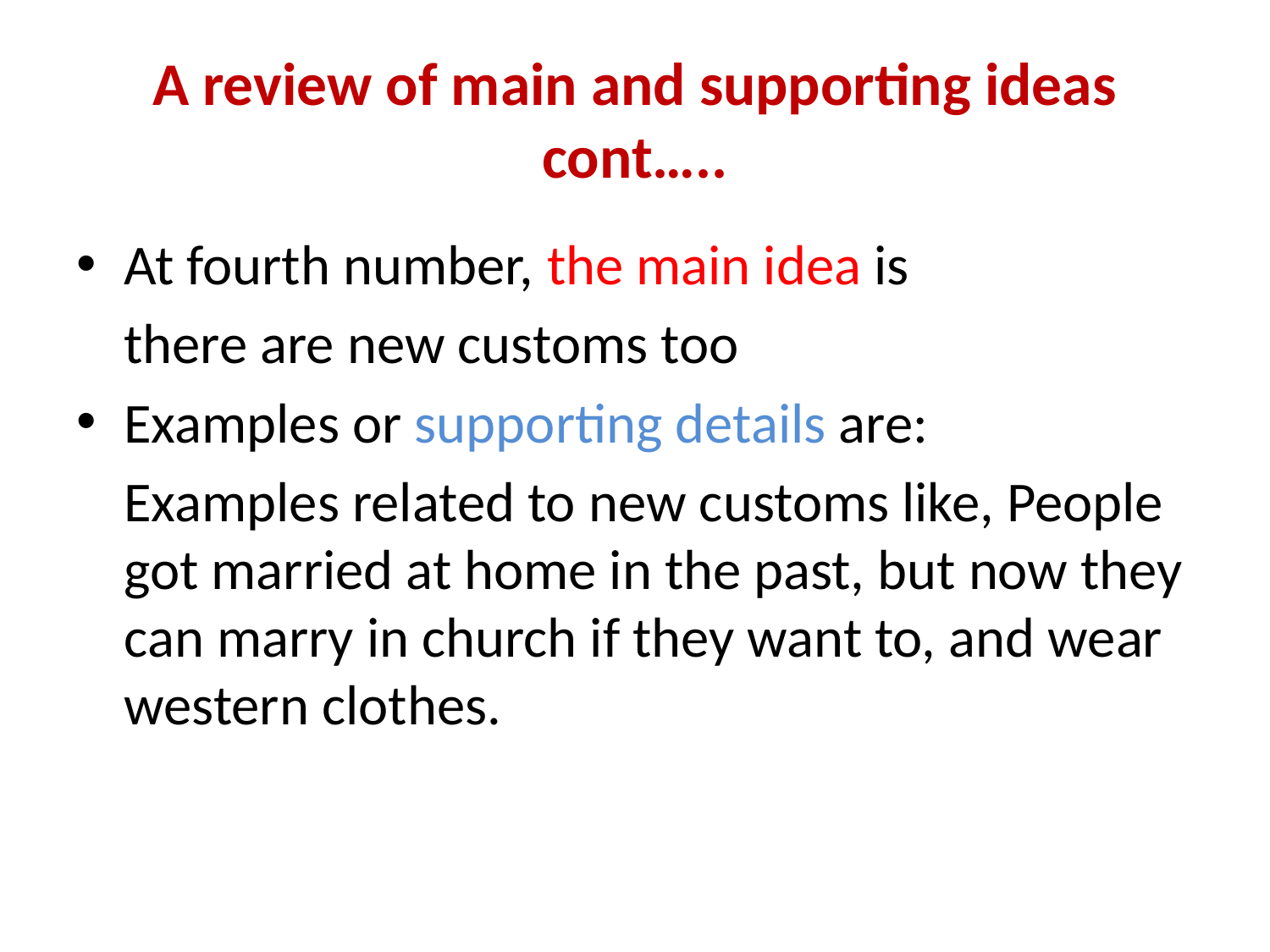

# A review of main and supporting ideas cont…..
At fourth number, the main idea is
	there are new customs too
Examples or supporting details are:
	Examples related to new customs like, People got married at home in the past, but now they can marry in church if they want to, and wear western clothes.